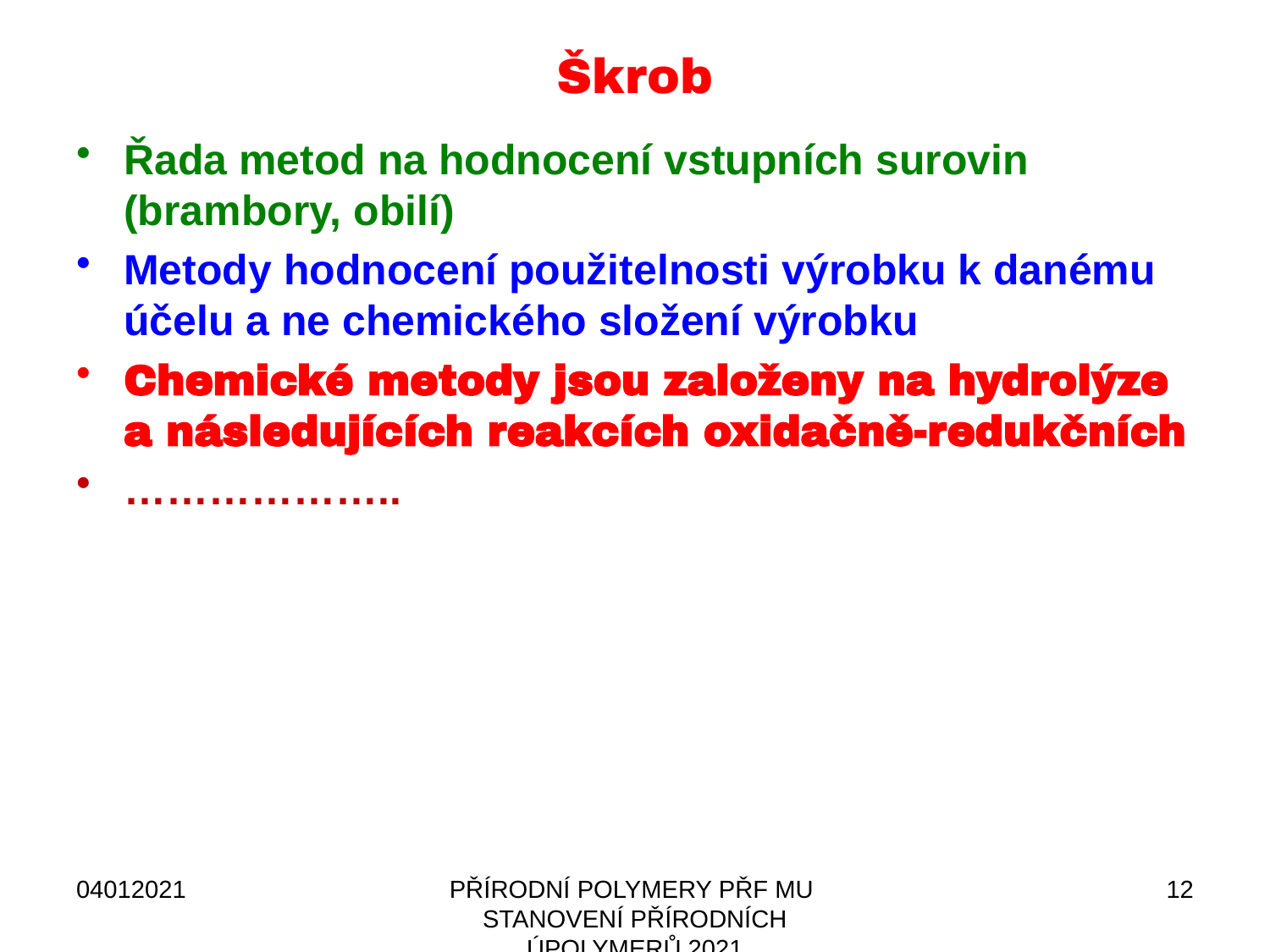

Škrob
Řada metod na hodnocení vstupních surovin (brambory, obilí)
Metody hodnocení použitelnosti výrobku k danému účelu a ne chemického složení výrobku
Chemické metody jsou založeny na hydrolýze a následujících reakcích oxidačně-redukčních
………………..

04012021
PŘÍRODNÍ POLYMERY PŘF MU  STANOVENÍ PŘÍRODNÍCH ÚPOLYMERŮ 2021
12